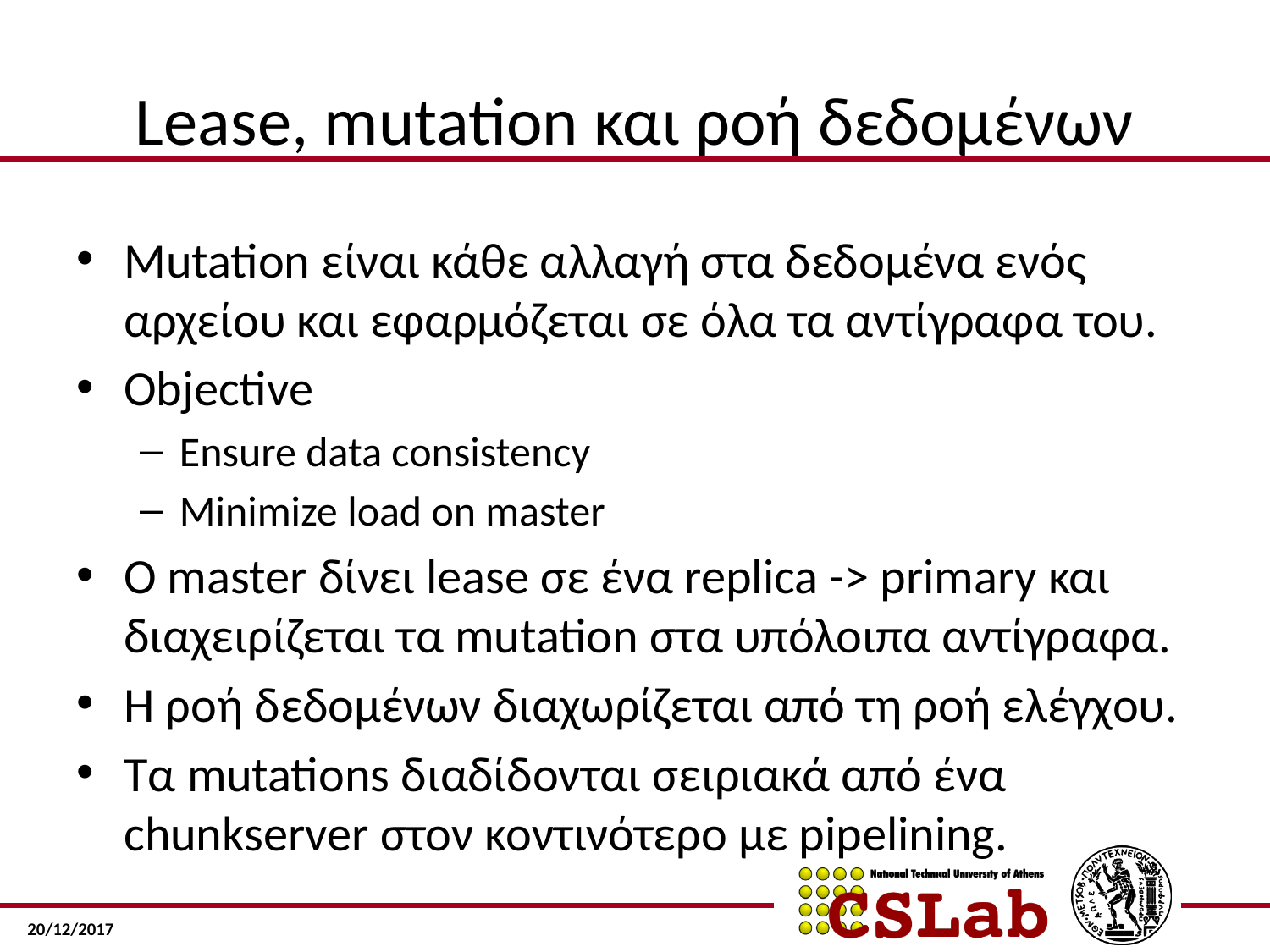

# Lease, mutation και ροή δεδοµένων
Mutation είναι κάθε αλλαγή στα δεδομένα ενός αρχείου και εφαρμόζεται σε όλα τα αντίγραφα του.
Objective
Ensure data consistency
Minimize load on master
O master δίνει lease σε ένα replica -> primary και διαχειρίζεται τα mutation στα υπόλοιπα αντίγραφα.
Η ρoή δεδομένων διαχωρίζεται από τη ροή ελέγχου.
Τα mutations διαδίδονται σειριακά από ένα chunkserver στον κοντινότερο με pipelining.